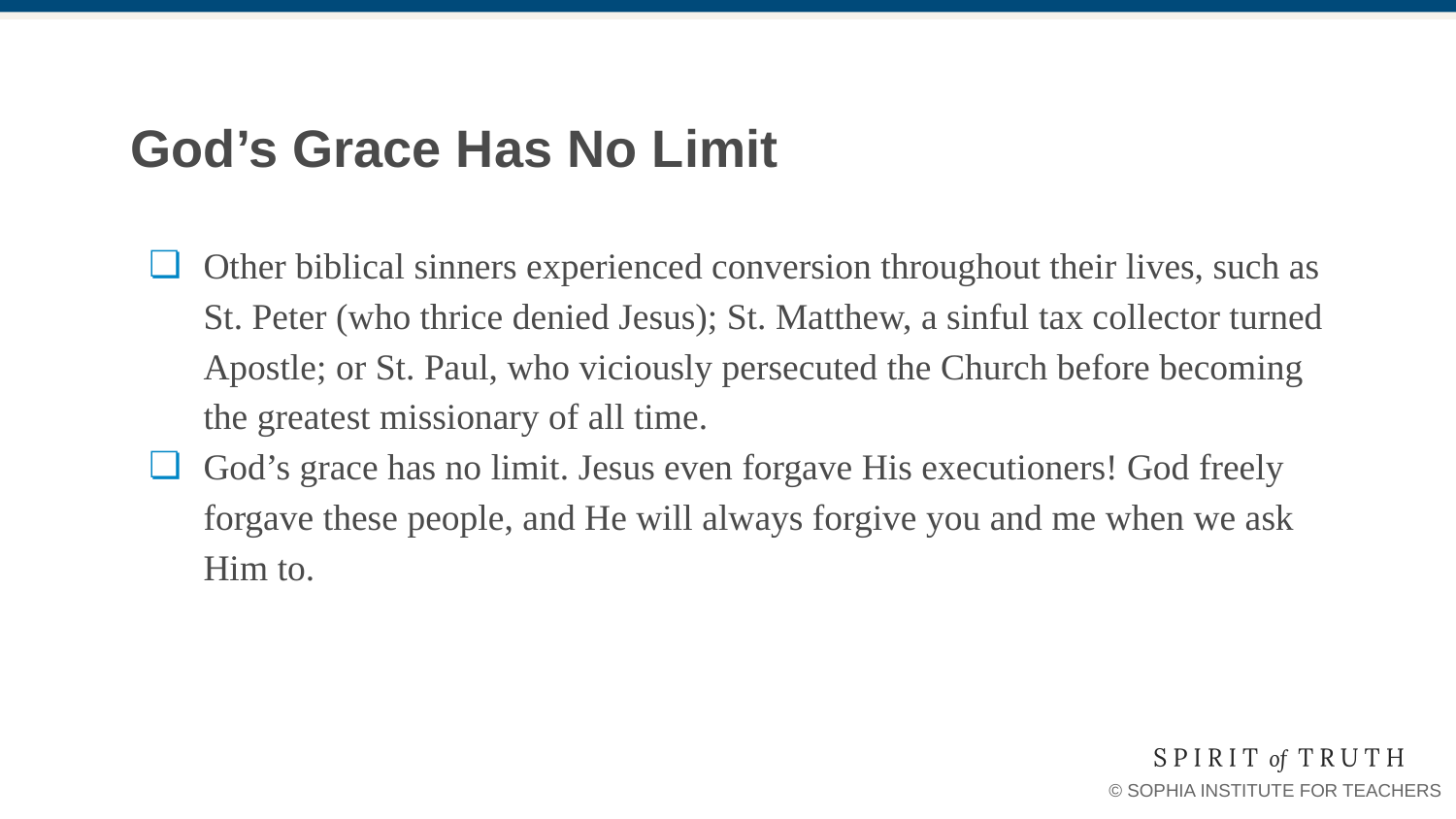

# God’s Grace Has No Limit
Other biblical sinners experienced conversion throughout their lives, such as St. Peter (who thrice denied Jesus); St. Matthew, a sinful tax collector turned Apostle; or St. Paul, who viciously persecuted the Church before becoming the greatest missionary of all time.
God’s grace has no limit. Jesus even forgave His executioners! God freely forgave these people, and He will always forgive you and me when we ask Him to.